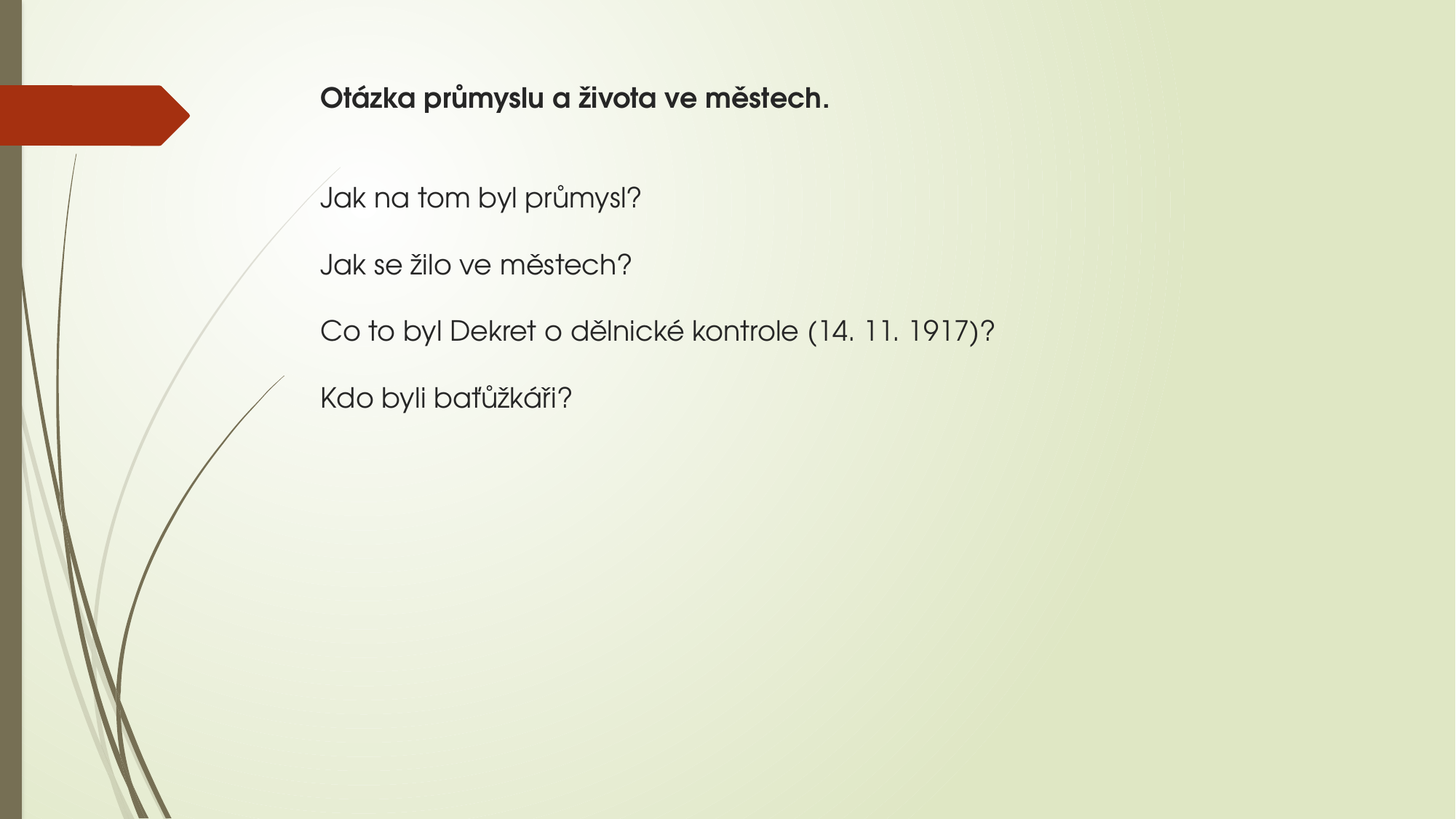

# Otázka průmyslu a života ve městech. Jak na tom byl průmysl? Jak se žilo ve městech? Co to byl Dekret o dělnické kontrole (14. 11. 1917)? Kdo byli baťůžkáři?